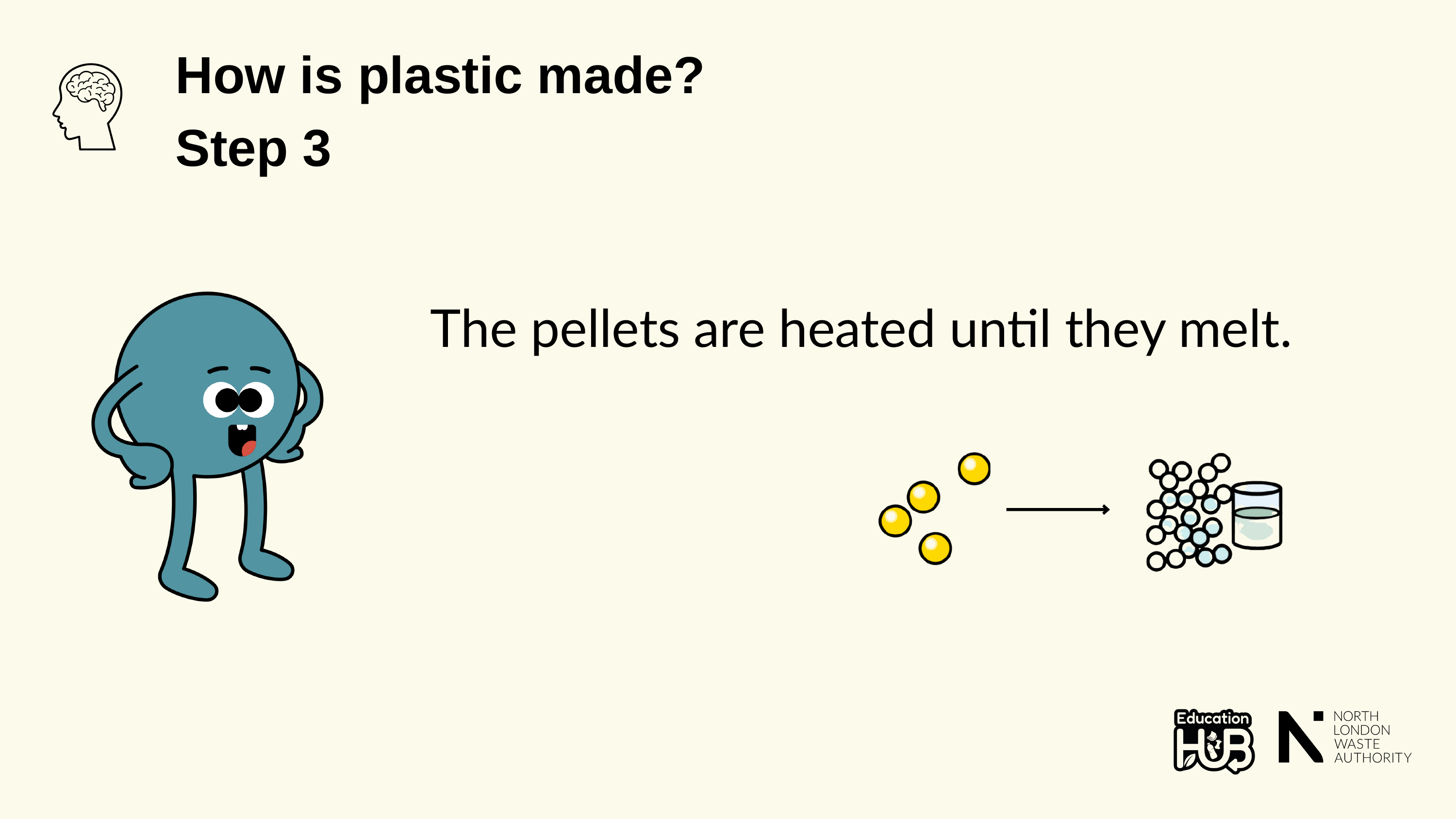

How is plastic made?
Step 3

The pellets are heated until they melt.